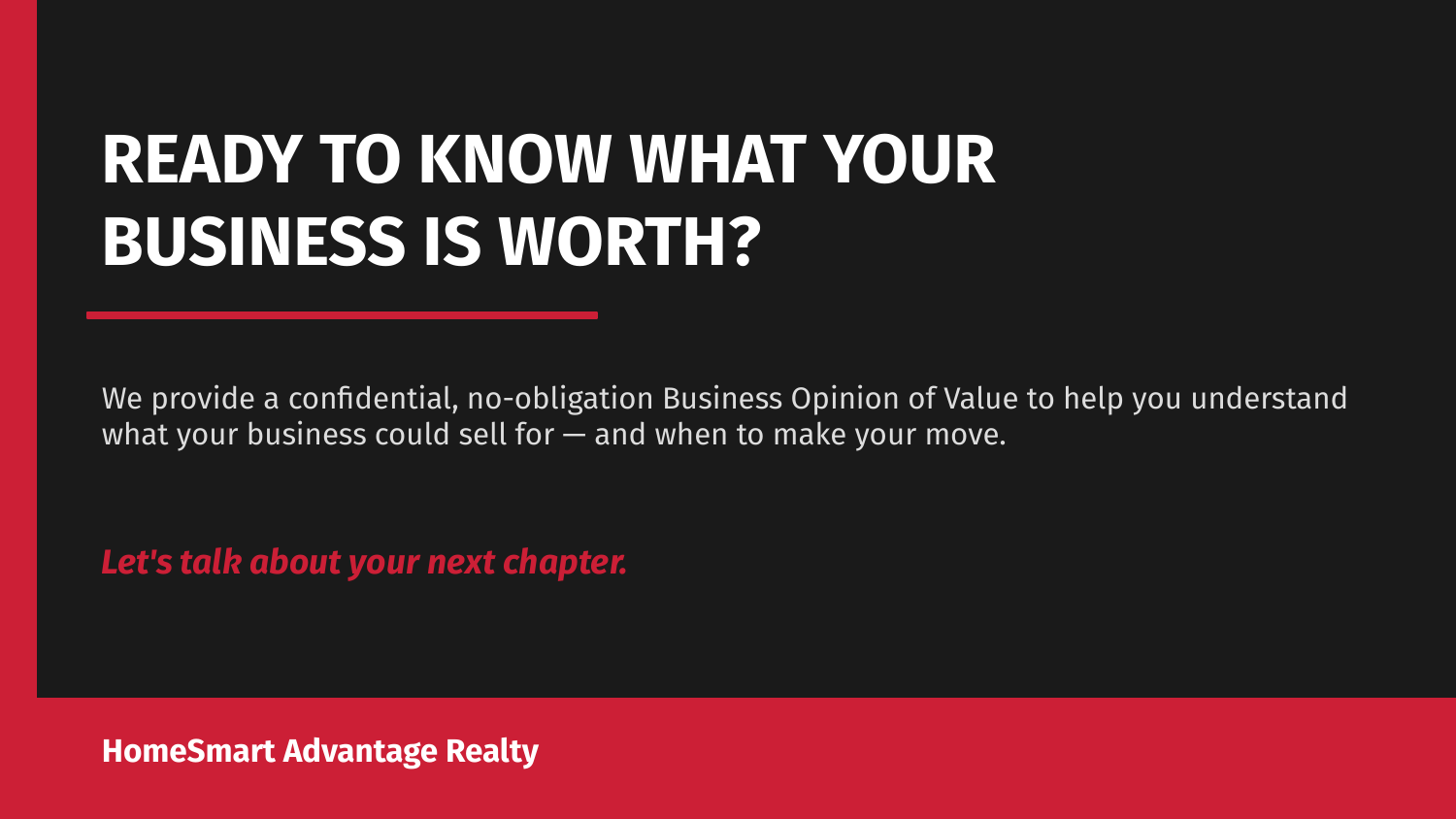

READY TO KNOW WHAT YOUR
BUSINESS IS WORTH?

We provide a confidential, no-obligation Business Opinion of Value to help you understand what your business could sell for — and when to make your move.
Let's talk about your next chapter.

HomeSmart Advantage Realty